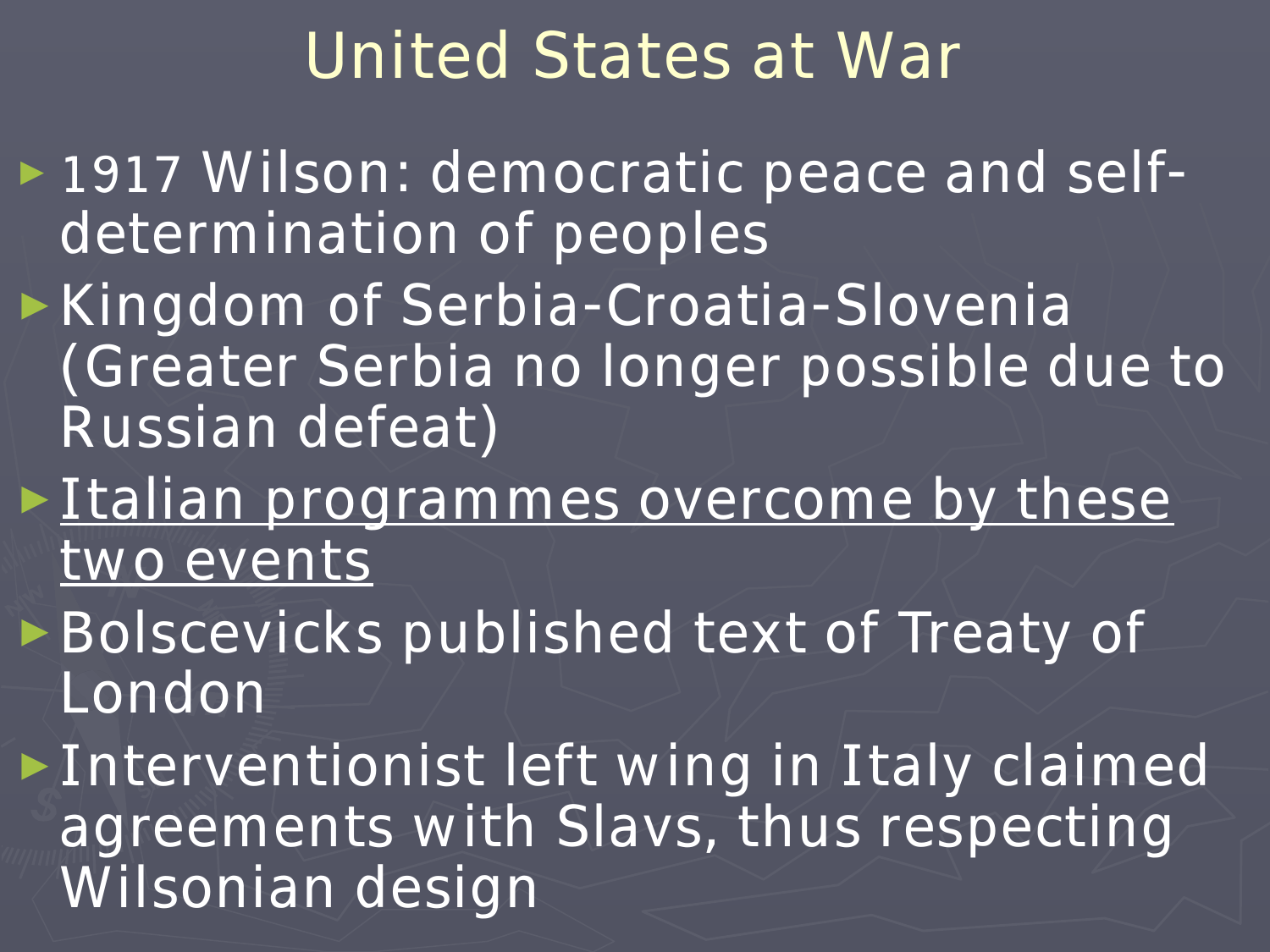

# United States at War
1917 Wilson: democratic peace and self-determination of peoples
Kingdom of Serbia-Croatia-Slovenia (Greater Serbia no longer possible due to Russian defeat)
Italian programmes overcome by these two events
Bolscevicks published text of Treaty of London
Interventionist left wing in Italy claimed agreements with Slavs, thus respecting Wilsonian design